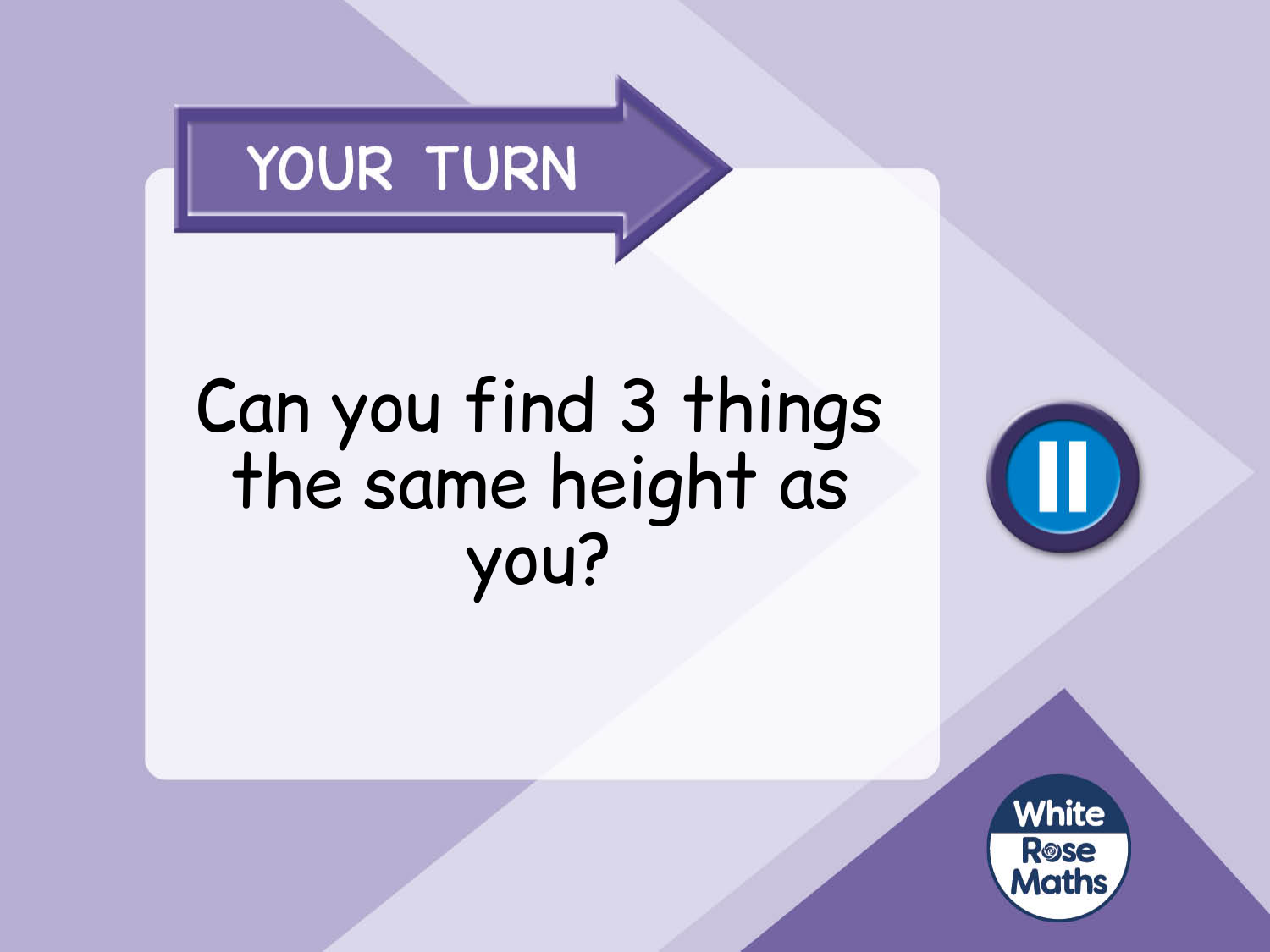

# Can you find 3 things the same height as you?